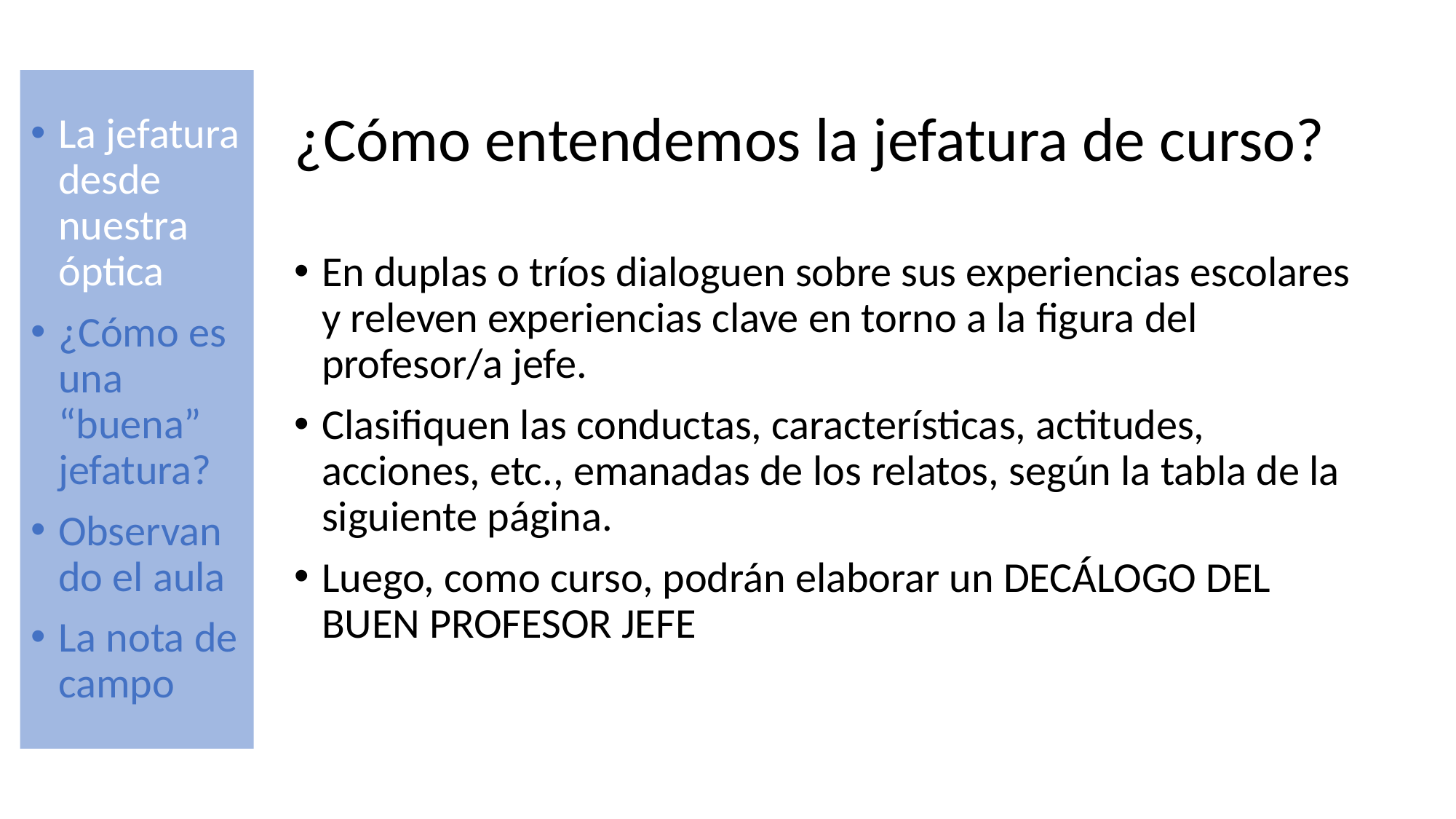

La jefatura desde nuestra óptica
¿Cómo es una “buena” jefatura?
Observando el aula
La nota de campo
# ¿Cómo entendemos la jefatura de curso?
En duplas o tríos dialoguen sobre sus experiencias escolares y releven experiencias clave en torno a la figura del profesor/a jefe.
Clasifiquen las conductas, características, actitudes, acciones, etc., emanadas de los relatos, según la tabla de la siguiente página.
Luego, como curso, podrán elaborar un DECÁLOGO DEL BUEN PROFESOR JEFE